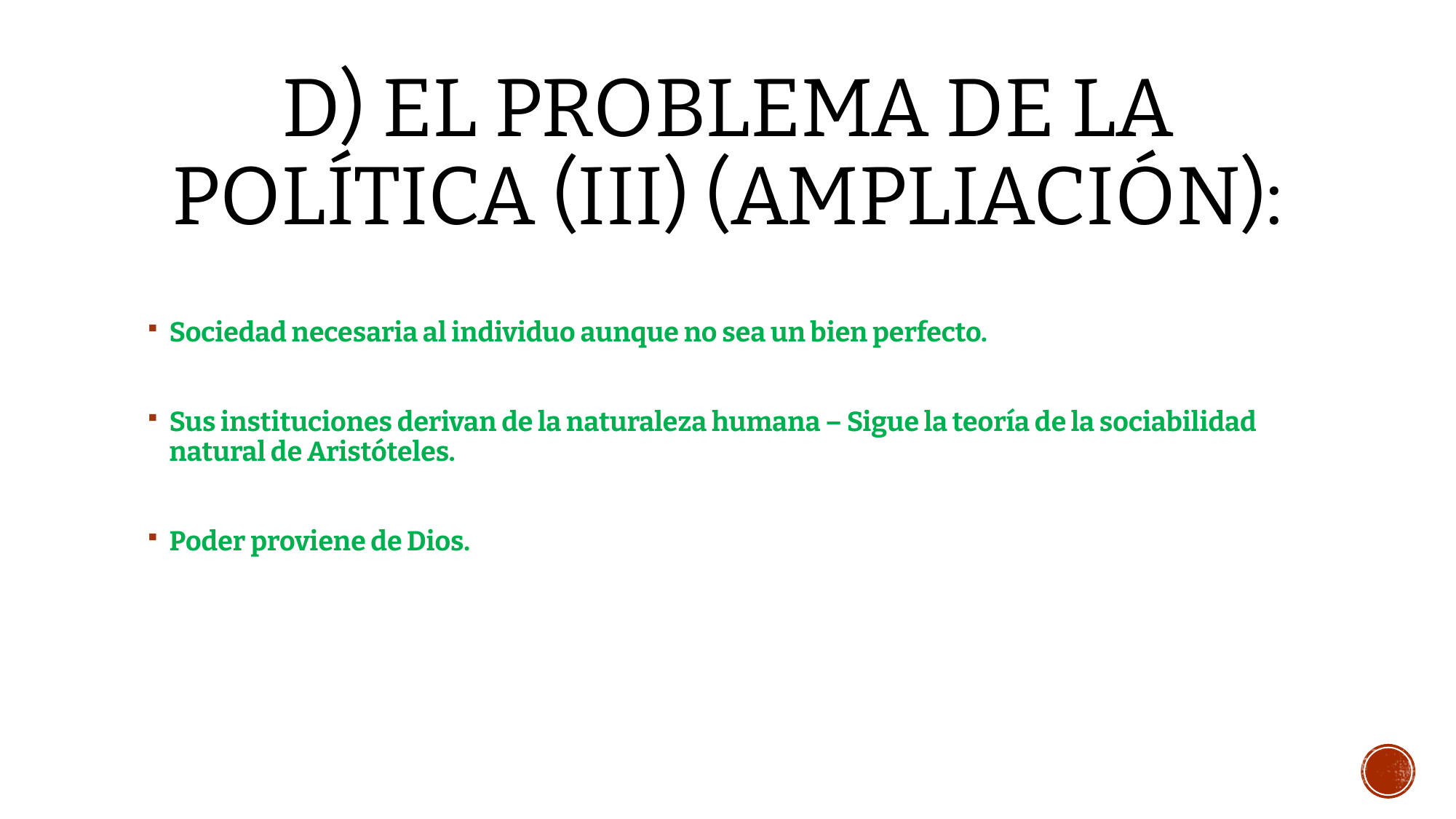

# D) El problema de la política (iiI) (AMPLIACIÓN):

Sociedad necesaria al individuo aunque no sea un bien perfecto.

Sus instituciones derivan de la naturaleza humana – Sigue la teoría de la sociabilidad natural de Aristóteles.

Poder proviene de Dios.